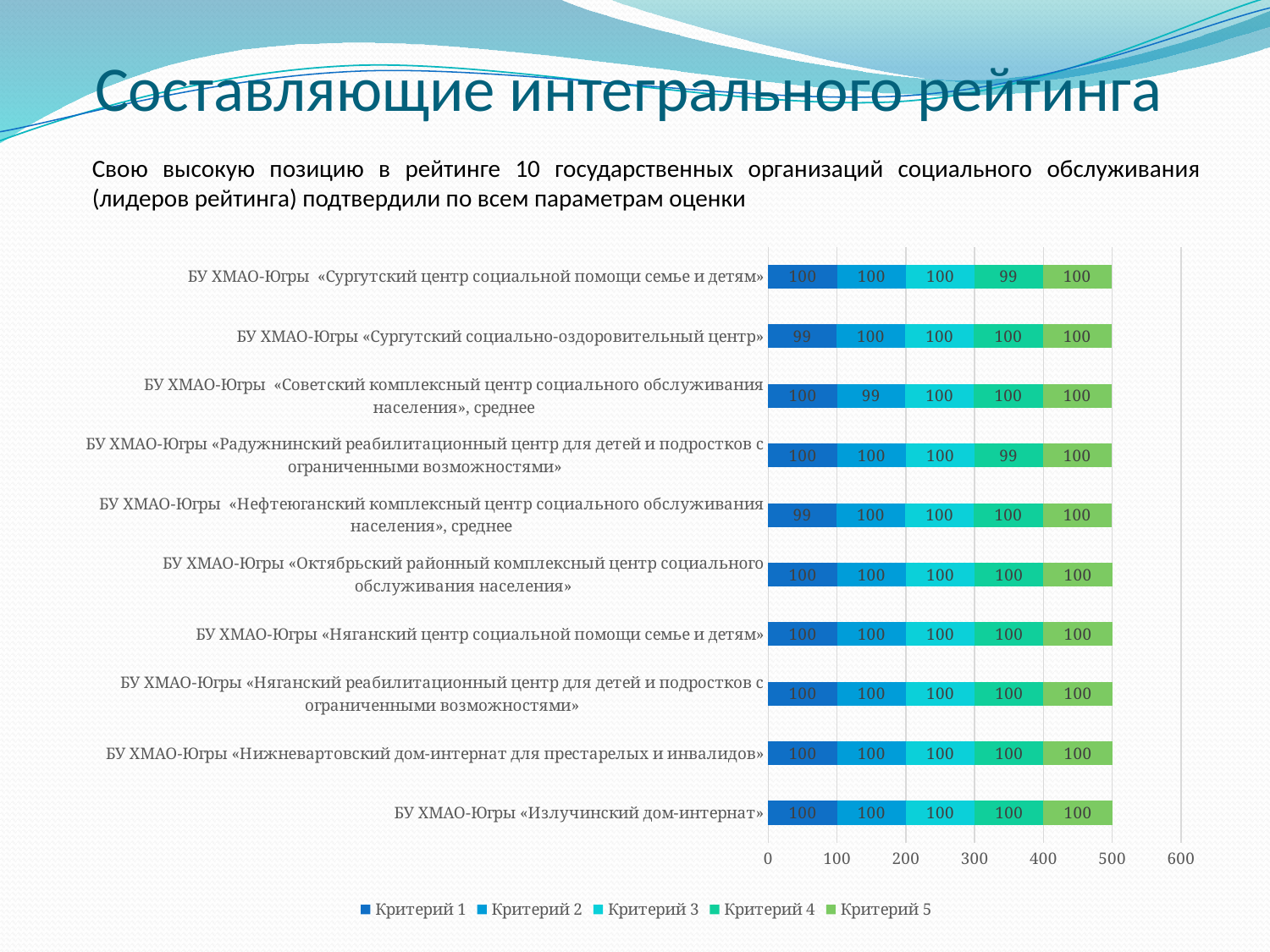

# Составляющие интегрального рейтинга

Свою высокую позицию в рейтинге 10 государственных организаций социального обслуживания (лидеров рейтинга) подтвердили по всем параметрам оценки

### Chart

| Category | Критерий 1 | Критерий 2 | Критерий 3 | Критерий 4 | Критерий 5 |
|---|---|---|---|---|---|
| БУ ХМАО-Югры «Излучинский дом-интернат» | 100.0 | 100.0 | 100.0 | 100.0 | 100.0 |
| БУ ХМАО-Югры «Нижневартовский дом-интернат для престарелых и инвалидов» | 100.0 | 100.0 | 100.0 | 100.0 | 100.0 |
| БУ ХМАО-Югры «Няганский реабилитационный центр для детей и подростков с ограниченными возможностями» | 100.0 | 100.0 | 100.0 | 100.0 | 100.0 |
| БУ ХМАО-Югры «Няганский центр социальной помощи семье и детям» | 100.0 | 100.0 | 100.0 | 100.0 | 100.0 |
| БУ ХМАО-Югры «Октябрьский районный комплексный центр социального обслуживания населения» | 100.0 | 100.0 | 100.0 | 100.0 | 100.0 |
| БУ ХМАО-Югры  «Нефтеюганский комплексный центр социального обслуживания населения», среднее | 99.0 | 100.0 | 100.0 | 100.0 | 100.0 |
| БУ ХМАО-Югры «Радужнинский реабилитационный центр для детей и подростков с ограниченными возможностями» | 100.0 | 100.0 | 100.0 | 99.0 | 100.0 |
| БУ ХМАО-Югры  «Советский комплексный центр социального обслуживания населения», среднее | 100.0 | 99.0 | 100.0 | 100.0 | 100.0 |
| БУ ХМАО-Югры «Сургутский социально-оздоровительный центр» | 99.0 | 100.0 | 100.0 | 100.0 | 100.0 |
| БУ ХМАО-Югры  «Сургутский центр социальной помощи семье и детям» | 100.0 | 100.0 | 100.0 | 99.0 | 100.0 |